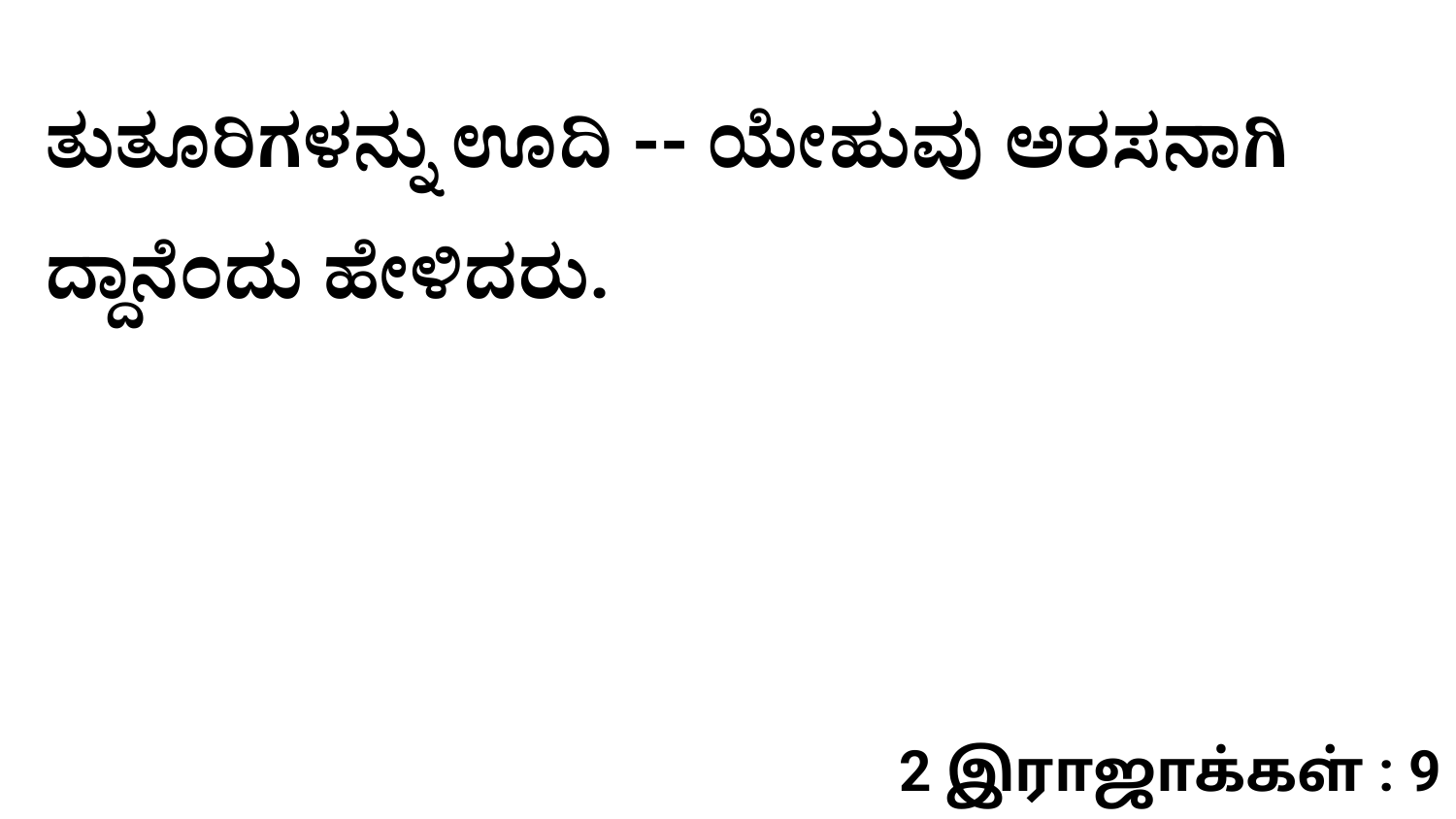

ತುತೂರಿಗಳನ್ನು ಊದಿ -- ಯೇಹುವು ಅರಸನಾಗಿ ದ್ದಾನೆಂದು ಹೇಳಿದರು.
2 இராஜாக்கள் : 9